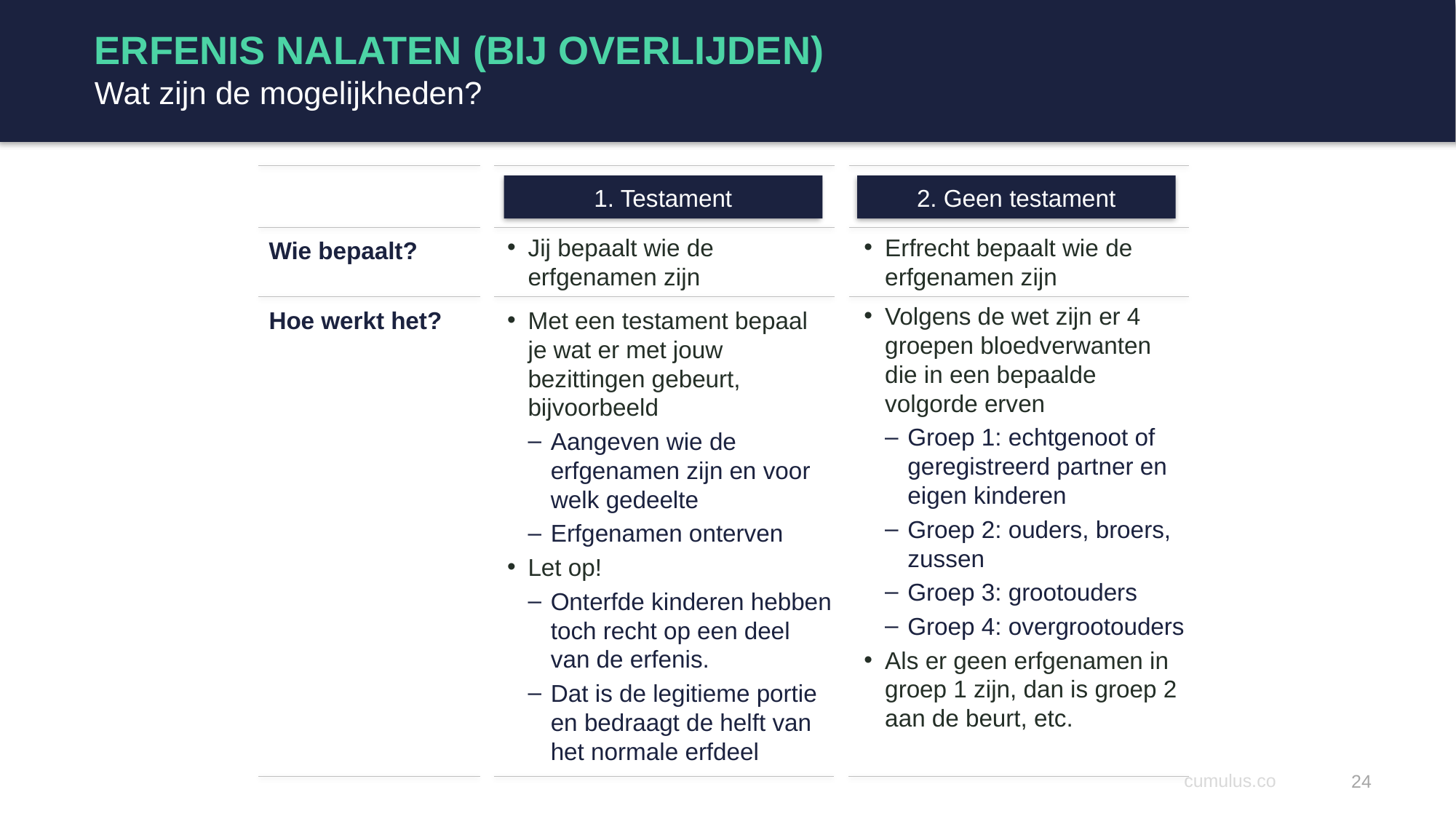

# ERFENIS NALATEN (BIJ OVERLIJDEN) Wat zijn de mogelijkheden?
1. Testament
2. Geen testament
Jij bepaalt wie de erfgenamen zijn
Erfrecht bepaalt wie de erfgenamen zijn
Wie bepaalt?
Volgens de wet zijn er 4 groepen bloedverwanten die in een bepaalde volgorde erven
Groep 1: echtgenoot of geregistreerd partner en eigen kinderen
Groep 2: ouders, broers, zussen
Groep 3: grootouders
Groep 4: overgrootouders
Als er geen erfgenamen in groep 1 zijn, dan is groep 2 aan de beurt, etc.
Met een testament bepaal je wat er met jouw bezittingen gebeurt, bijvoorbeeld
Aangeven wie de erfgenamen zijn en voor welk gedeelte
Erfgenamen onterven
Let op!
Onterfde kinderen hebben toch recht op een deel van de erfenis.
Dat is de legitieme portie en bedraagt de helft van het normale erfdeel
Hoe werkt het?
24